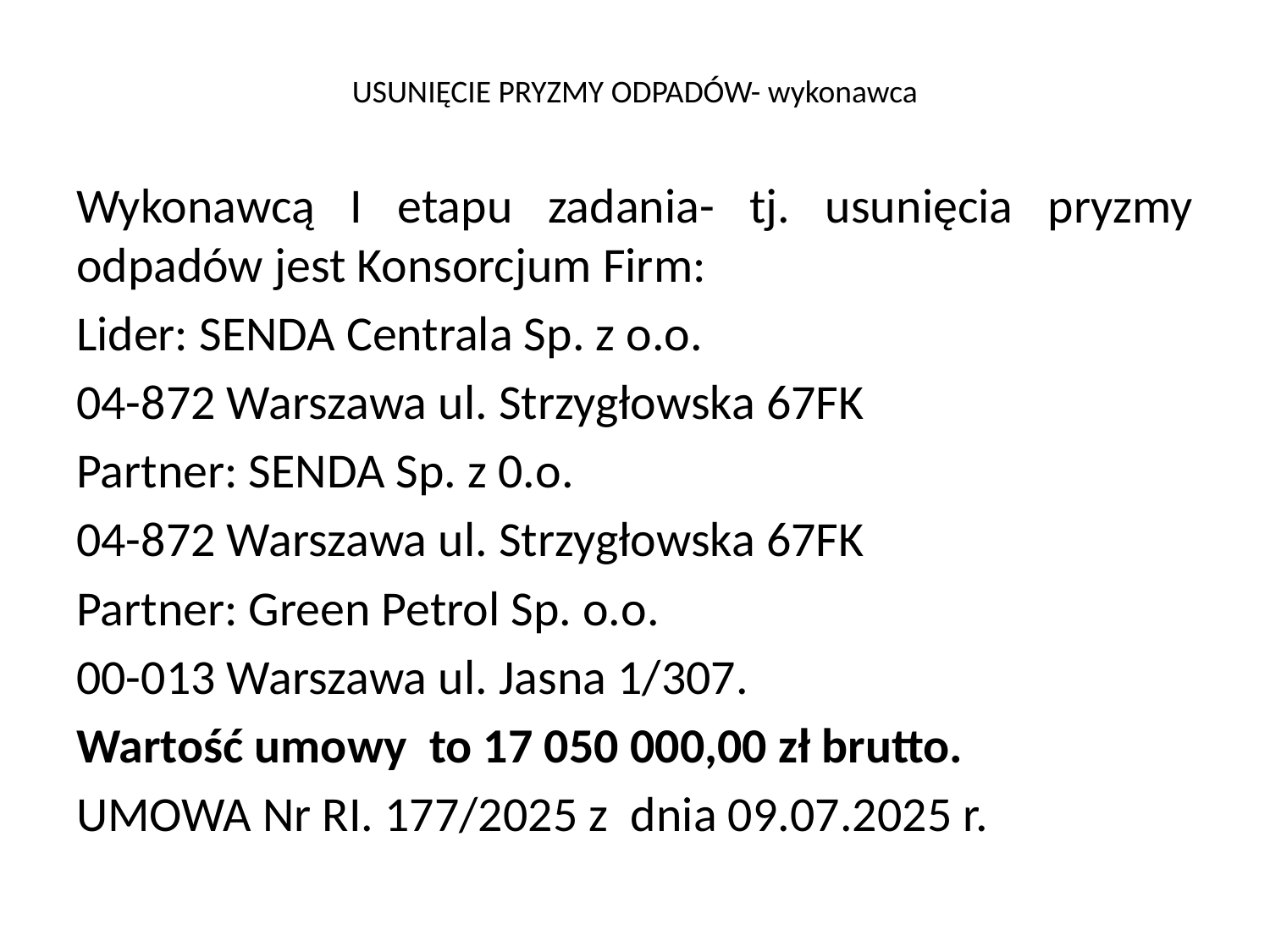

# USUNIĘCIE PRYZMY ODPADÓW- wykonawca
Wykonawcą I etapu zadania- tj. usunięcia pryzmy odpadów jest Konsorcjum Firm:
Lider: SENDA Centrala Sp. z o.o.
04-872 Warszawa ul. Strzygłowska 67FK
Partner: SENDA Sp. z 0.o.
04-872 Warszawa ul. Strzygłowska 67FK
Partner: Green Petrol Sp. o.o.
00-013 Warszawa ul. Jasna 1/307.
Wartość umowy  to 17 050 000,00 zł brutto.
UMOWA Nr RI. 177/2025 z  dnia 09.07.2025 r.